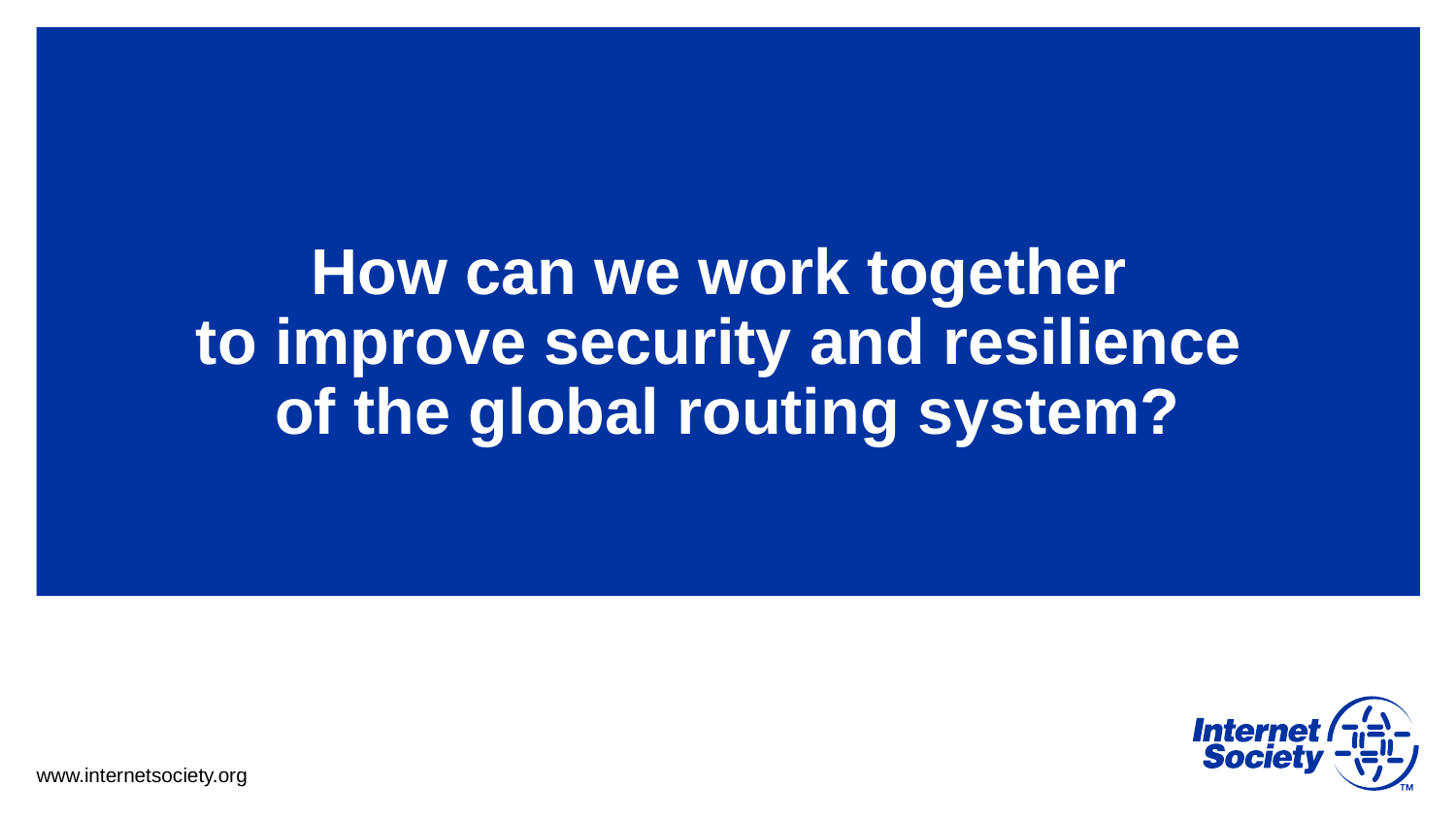

# How can we work together to improve security and resilience of the global routing system?